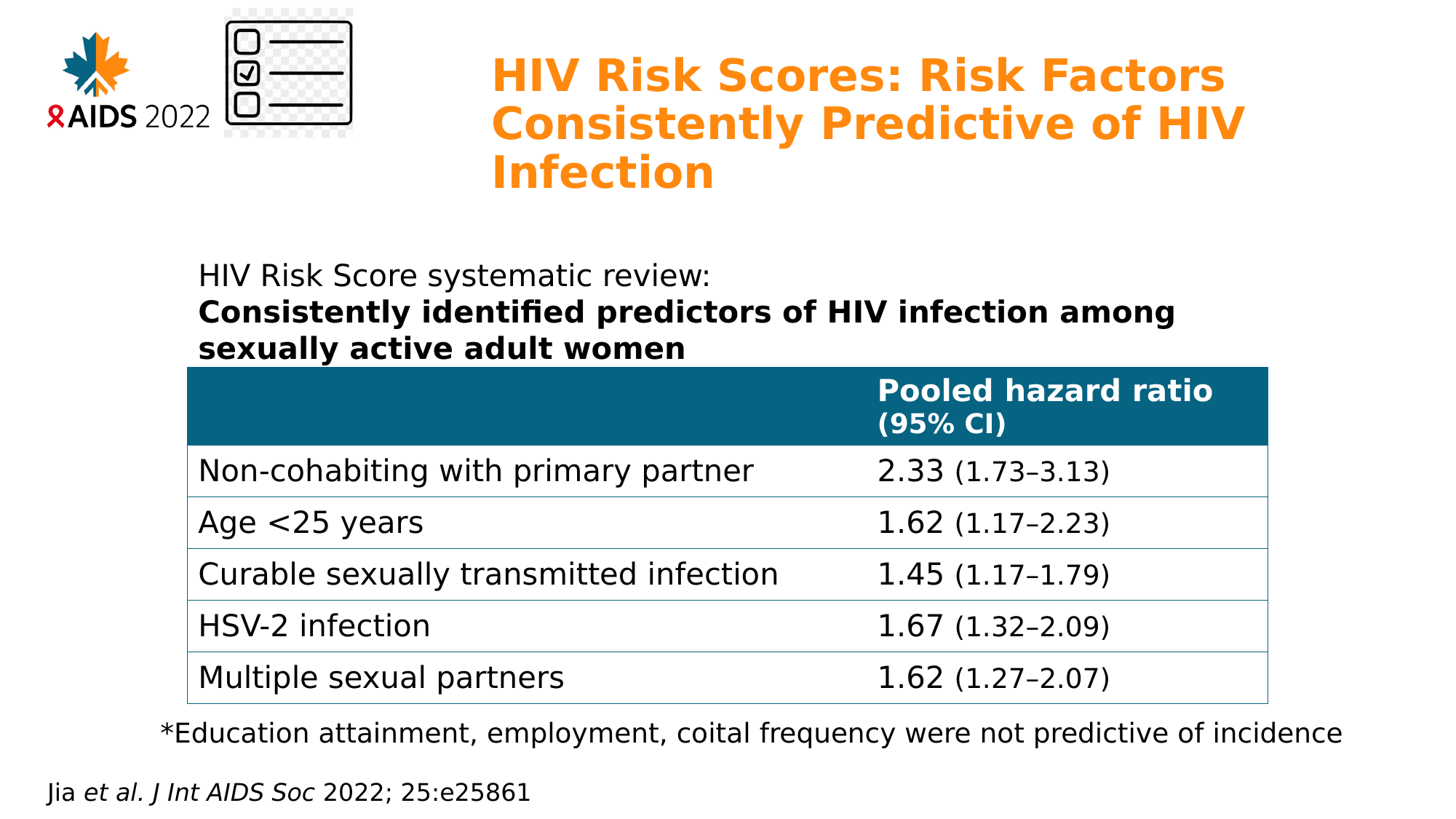

# HIV Risk Scores: Risk Factors Consistently Predictive of HIV Infection
HIV Risk Score systematic review:
Consistently identified predictors of HIV infection among sexually active adult women
|  | Pooled hazard ratio (95% CI) |
| --- | --- |
| Non-cohabiting with primary partner | 2.33 (1.73–3.13) |
| Age <25 years | 1.62 (1.17–2.23) |
| Curable sexually transmitted infection | 1.45 (1.17–1.79) |
| HSV-2 infection | 1.67 (1.32–2.09) |
| Multiple sexual partners | 1.62 (1.27–2.07) |
*Education attainment, employment, coital frequency were not predictive of incidence
Jia et al. J Int AIDS Soc 2022; 25:e25861